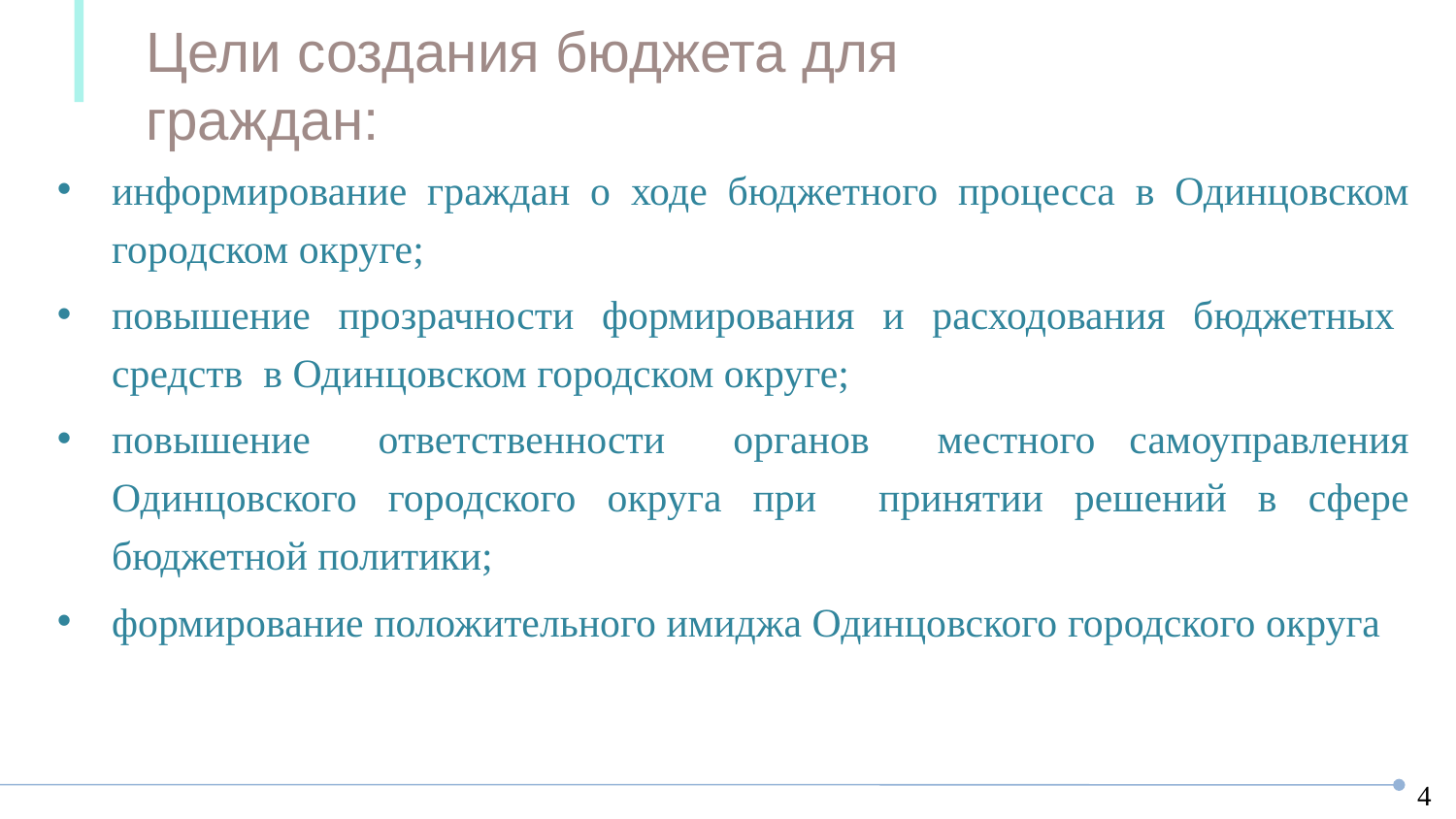

Цели создания бюджета для граждан:
информирование граждан о ходе бюджетного процесса в Одинцовском городском округе;
повышение  прозрачности  формирования  и  расходования  бюджетных  средств  в Одинцовском городском округе;
повышение  ответственности  органов  местного самоуправления Одинцовского городского округа при  принятии решений в сфере бюджетной политики;
формирование положительного имиджа Одинцовского городского округа
4